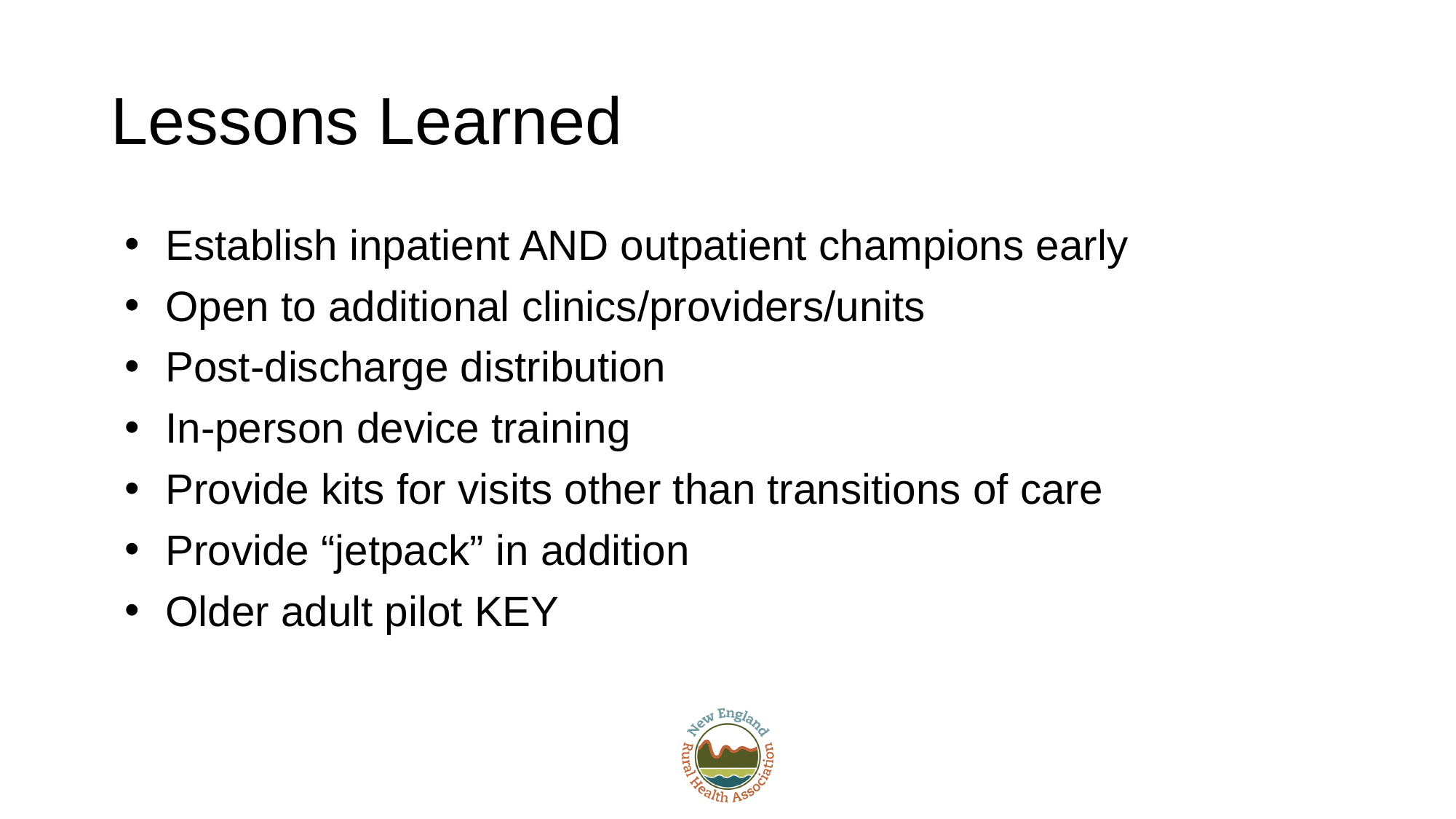

# Lessons Learned
Establish inpatient AND outpatient champions early
Open to additional clinics/providers/units
Post-discharge distribution
In-person device training
Provide kits for visits other than transitions of care
Provide “jetpack” in addition
Older adult pilot KEY